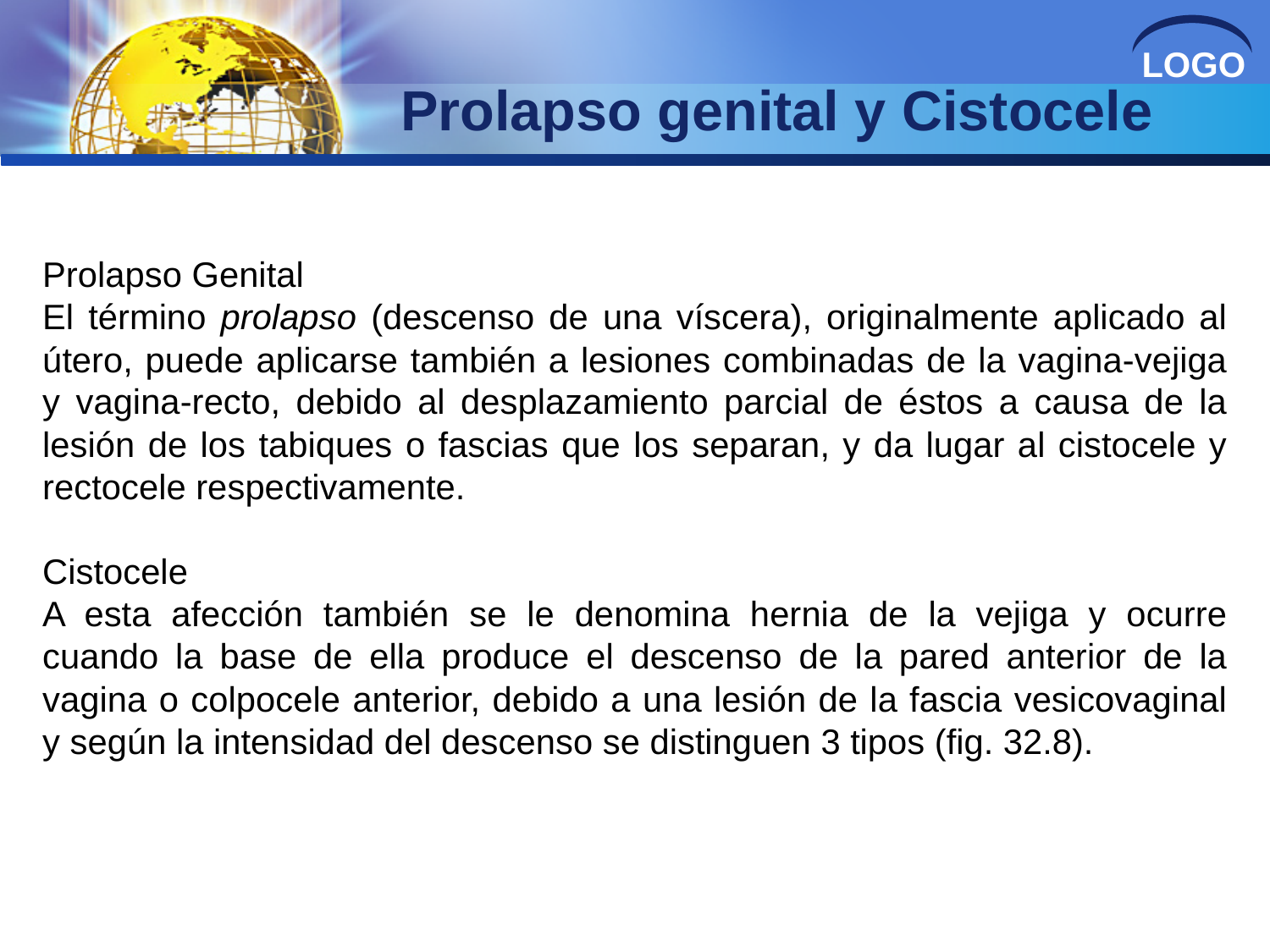

Prolapso genital y Cistocele
Prolapso Genital
El término prolapso (descenso de una víscera), originalmente aplicado al útero, puede aplicarse también a lesiones combinadas de la vagina-vejiga y vagina-recto, debido al desplazamiento parcial de éstos a causa de la lesión de los tabiques o fascias que los separan, y da lugar al cistocele y rectocele respectivamente.

Cistocele
A esta afección también se le denomina hernia de la vejiga y ocurre cuando la base de ella produce el descenso de la pared anterior de la vagina o colpocele anterior, debido a una lesión de la fascia vesicovaginal y según la intensidad del descenso se distinguen 3 tipos (fig. 32.8).